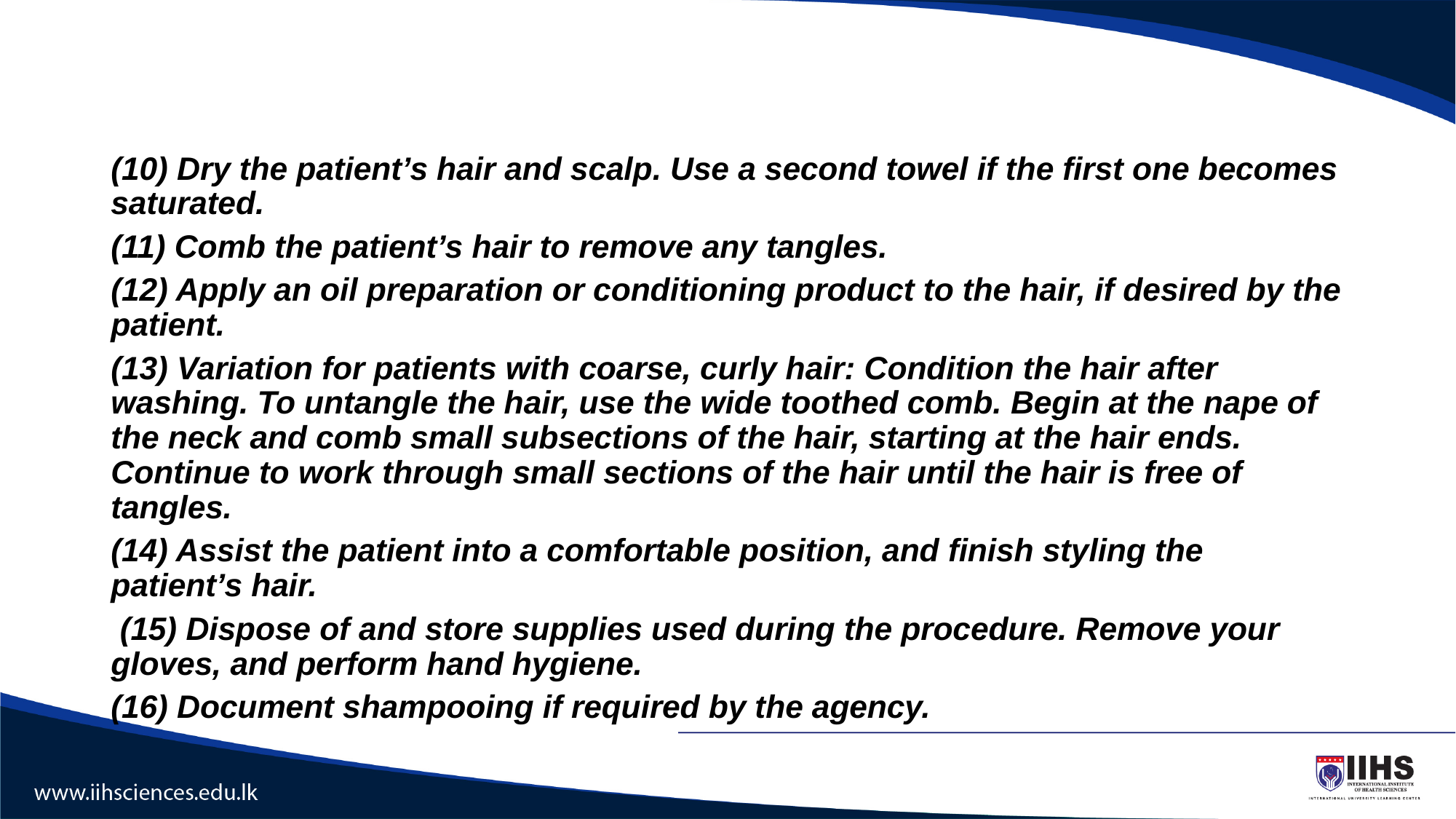

#
(10) Dry the patient’s hair and scalp. Use a second towel if the first one becomes saturated.
(11) Comb the patient’s hair to remove any tangles.
(12) Apply an oil preparation or conditioning product to the hair, if desired by the patient.
(13) Variation for patients with coarse, curly hair: Condition the hair after washing. To untangle the hair, use the wide toothed comb. Begin at the nape of the neck and comb small subsections of the hair, starting at the hair ends. Continue to work through small sections of the hair until the hair is free of tangles.
(14) Assist the patient into a comfortable position, and finish styling the patient’s hair.
 (15) Dispose of and store supplies used during the procedure. Remove your gloves, and perform hand hygiene.
(16) Document shampooing if required by the agency.